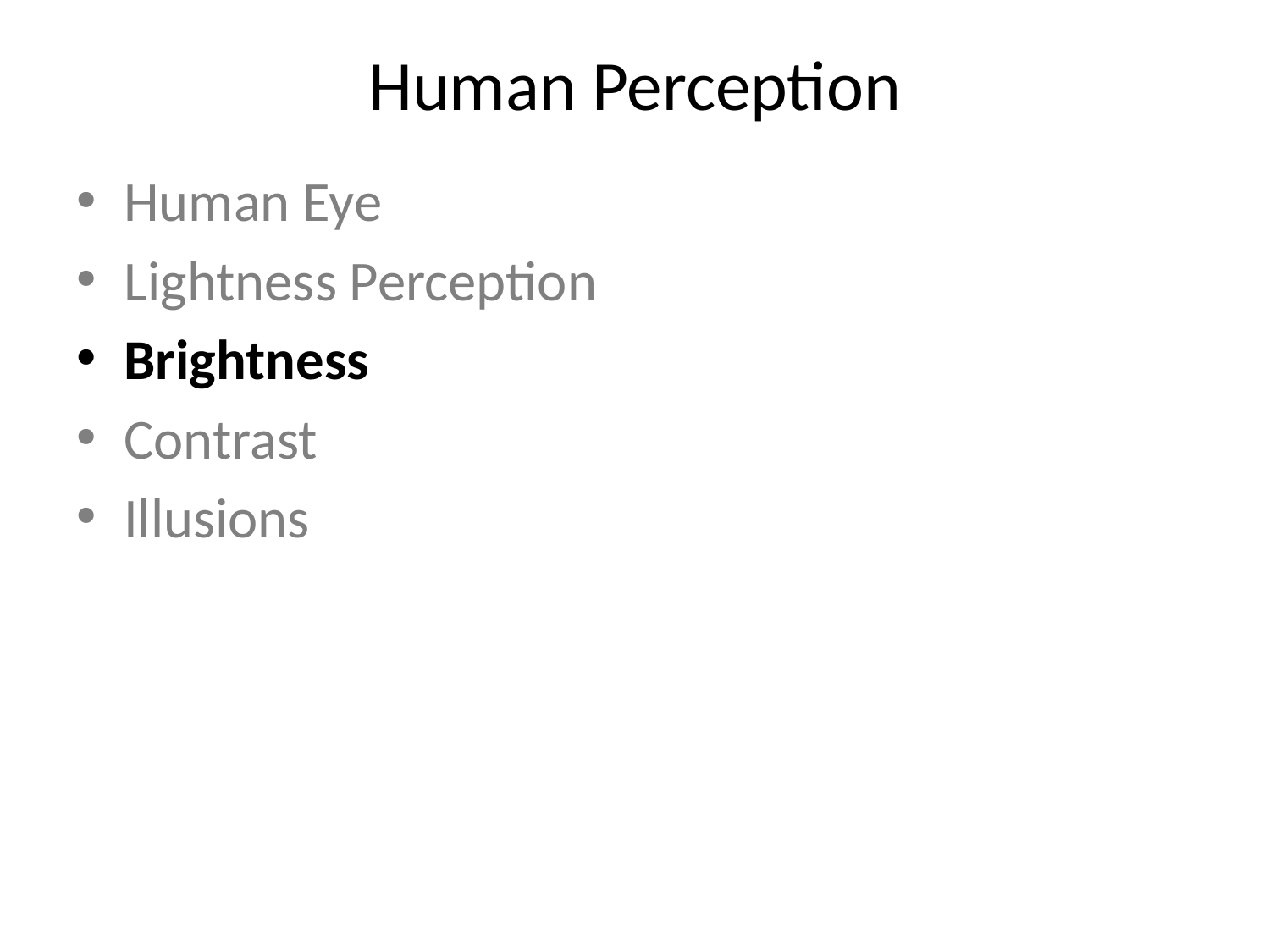

# Human Perception
Human Eye
Lightness Perception
Brightness
Contrast
Illusions